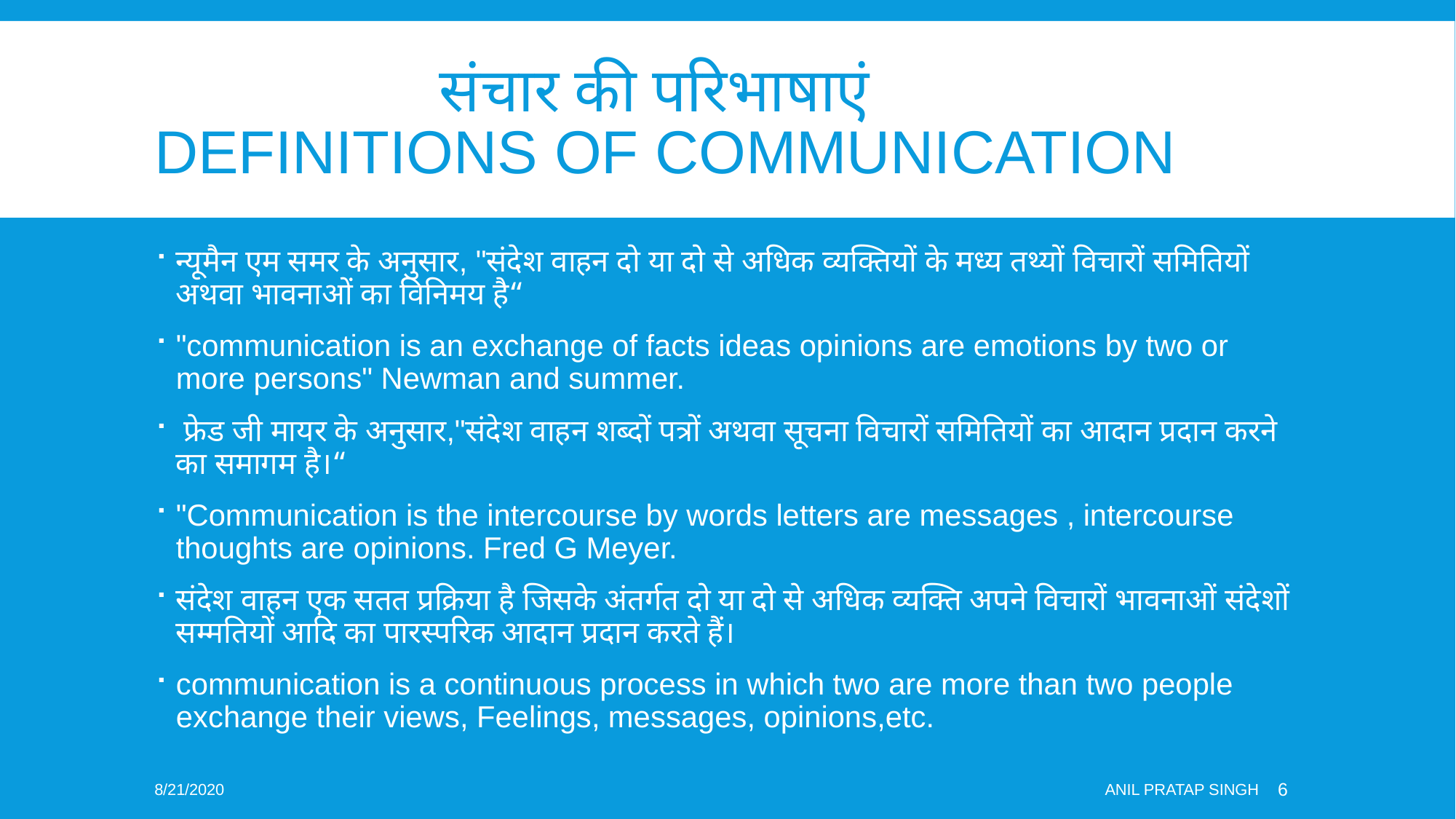

# संचार की परिभाषाएं Definitions of Communication
न्यूमैन एम समर के अनुसार, "संदेश वाहन दो या दो से अधिक व्यक्तियों के मध्य तथ्यों विचारों समितियों अथवा भावनाओं का विनिमय है“
"communication is an exchange of facts ideas opinions are emotions by two or more persons" Newman and summer.
 फ्रेड जी मायर के अनुसार,"संदेश वाहन शब्दों पत्रों अथवा सूचना विचारों समितियों का आदान प्रदान करने का समागम है।“
"Communication is the intercourse by words letters are messages , intercourse thoughts are opinions. Fred G Meyer.
संदेश वाहन एक सतत प्रक्रिया है जिसके अंतर्गत दो या दो से अधिक व्यक्ति अपने विचारों भावनाओं संदेशों सम्मतियों आदि का पारस्परिक आदान प्रदान करते हैं।
communication is a continuous process in which two are more than two people exchange their views, Feelings, messages, opinions,etc.
8/21/2020
ANIL PRATAP SINGH
6